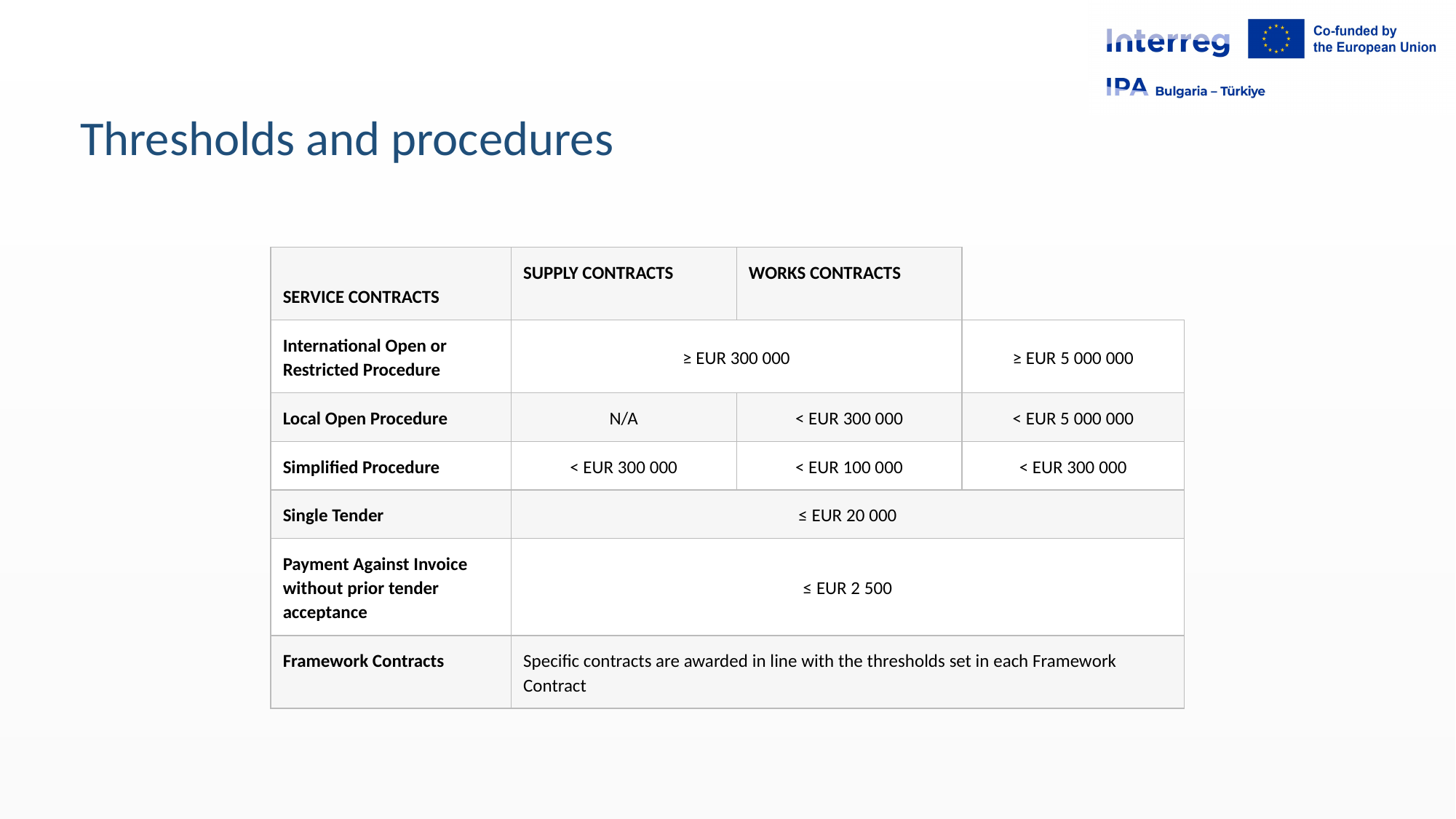

# Thresholds and procedures
| SERVICE CONTRACTS | SUPPLY CONTRACTS | WORKS CONTRACTS |  |
| --- | --- | --- | --- |
| International Open or Restricted Procedure | ≥ EUR 300 000 |  | ≥ EUR 5 000 000 |
| Local Open Procedure | N/A | < EUR 300 000 | < EUR 5 000 000 |
| Simplified Procedure | < EUR 300 000 | < EUR 100 000 | < EUR 300 000 |
| Single Tender | ≤ EUR 20 000 |  |  |
| Payment Against Invoice without prior tender acceptance | ≤ EUR 2 500 |  |  |
| Framework Contracts | Specific contracts are awarded in line with the thresholds set in each Framework Contract |  |  |
A breach of applicabl